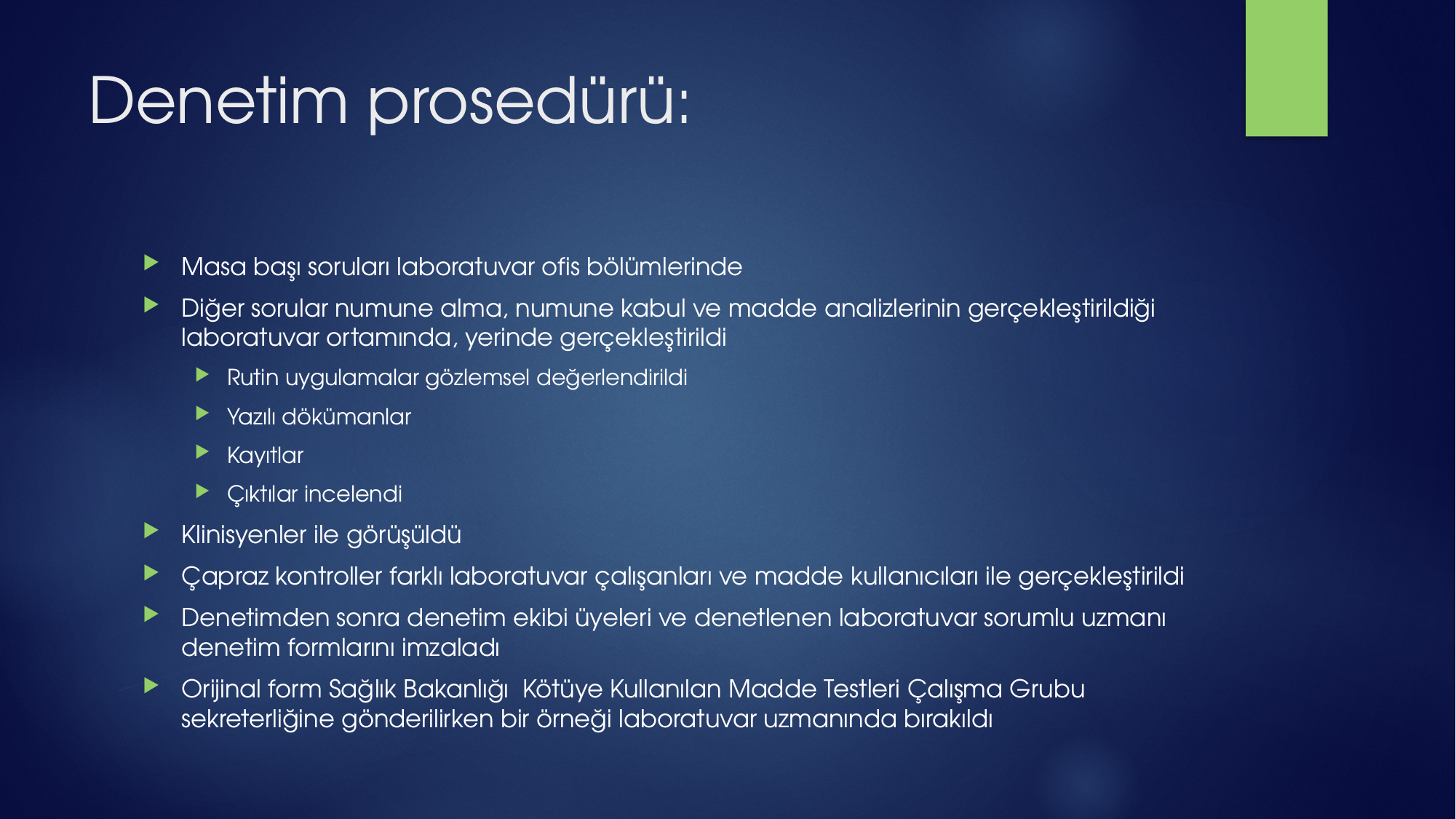

# Denetim prosedürü:
Masa başı soruları laboratuvar ofis bölümlerinde
Diğer sorular numune alma, numune kabul ve madde analizlerinin gerçekleştirildiği laboratuvar ortamında, yerinde gerçekleştirildi
Rutin uygulamalar gözlemsel değerlendirildi
Yazılı dökümanlar
Kayıtlar
Çıktılar incelendi
Klinisyenler ile görüşüldü
Çapraz kontroller farklı laboratuvar çalışanları ve madde kullanıcıları ile gerçekleştirildi
Denetimden sonra denetim ekibi üyeleri ve denetlenen laboratuvar sorumlu uzmanı denetim formlarını imzaladı
Orijinal form Sağlık Bakanlığı  Kötüye Kullanılan Madde Testleri Çalışma Grubu sekreterliğine gönderilirken bir örneği laboratuvar uzmanında bırakıldı